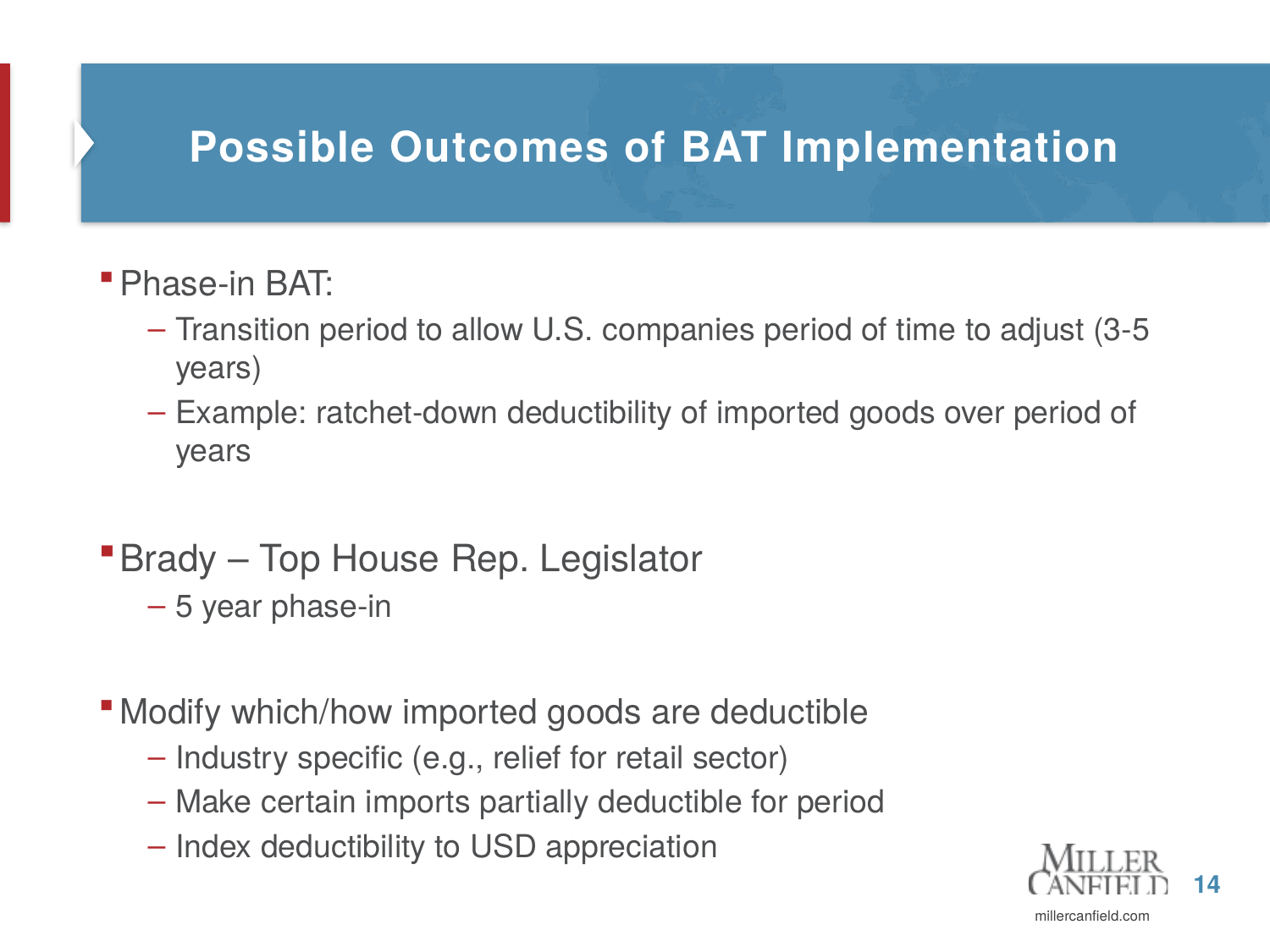

# Possible Outcomes of BAT Implementation
Phase-in BAT:
Transition period to allow U.S. companies period of time to adjust (3-5 years)
Example: ratchet-down deductibility of imported goods over period of years

Brady – Top House Rep. Legislator
5 year phase-in

Modify which/how imported goods are deductible
Industry specific (e.g., relief for retail sector)
Make certain imports partially deductible for period
Index deductibility to USD appreciation
14